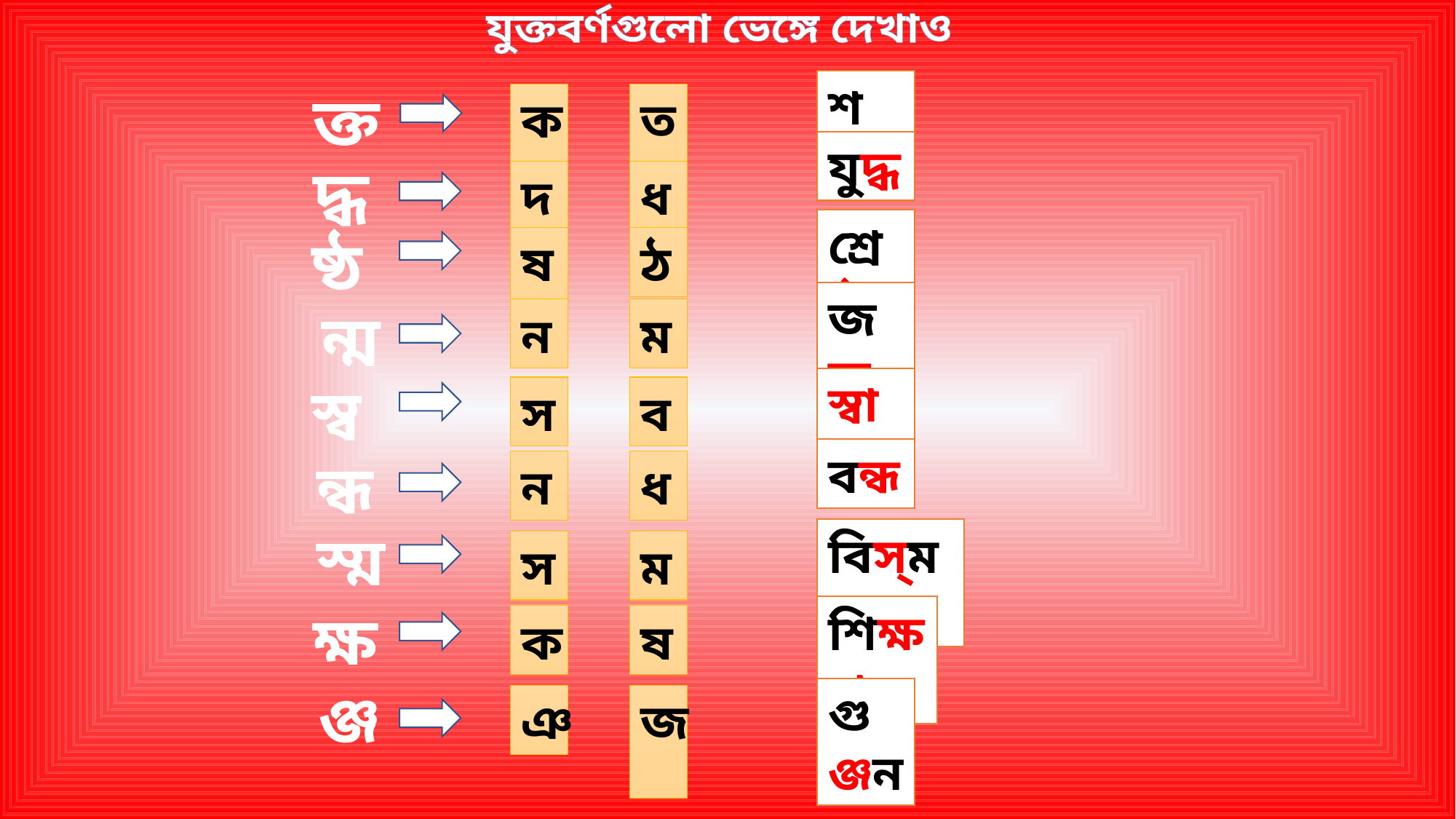

যুক্তবর্ণগুলো ভেঙ্গে দেখাও
শক্তি
ক্ত
ক
ত

যুদ্ধ
দ্ধ
দ
ধ

শ্রেষ্ঠ
ষ্ঠ
ষ
ঠ

জন্ম
ন্ম
ন
ম

স্ব
স্বাদ
স
ব

বন্ধ
ন্ধ
ন
ধ

স্ম
বিস্ময়
স
ম

ক্ষ
শিক্ষা
ক
ষ

ঞ্জ
গুঞ্জন
ঞ
জ